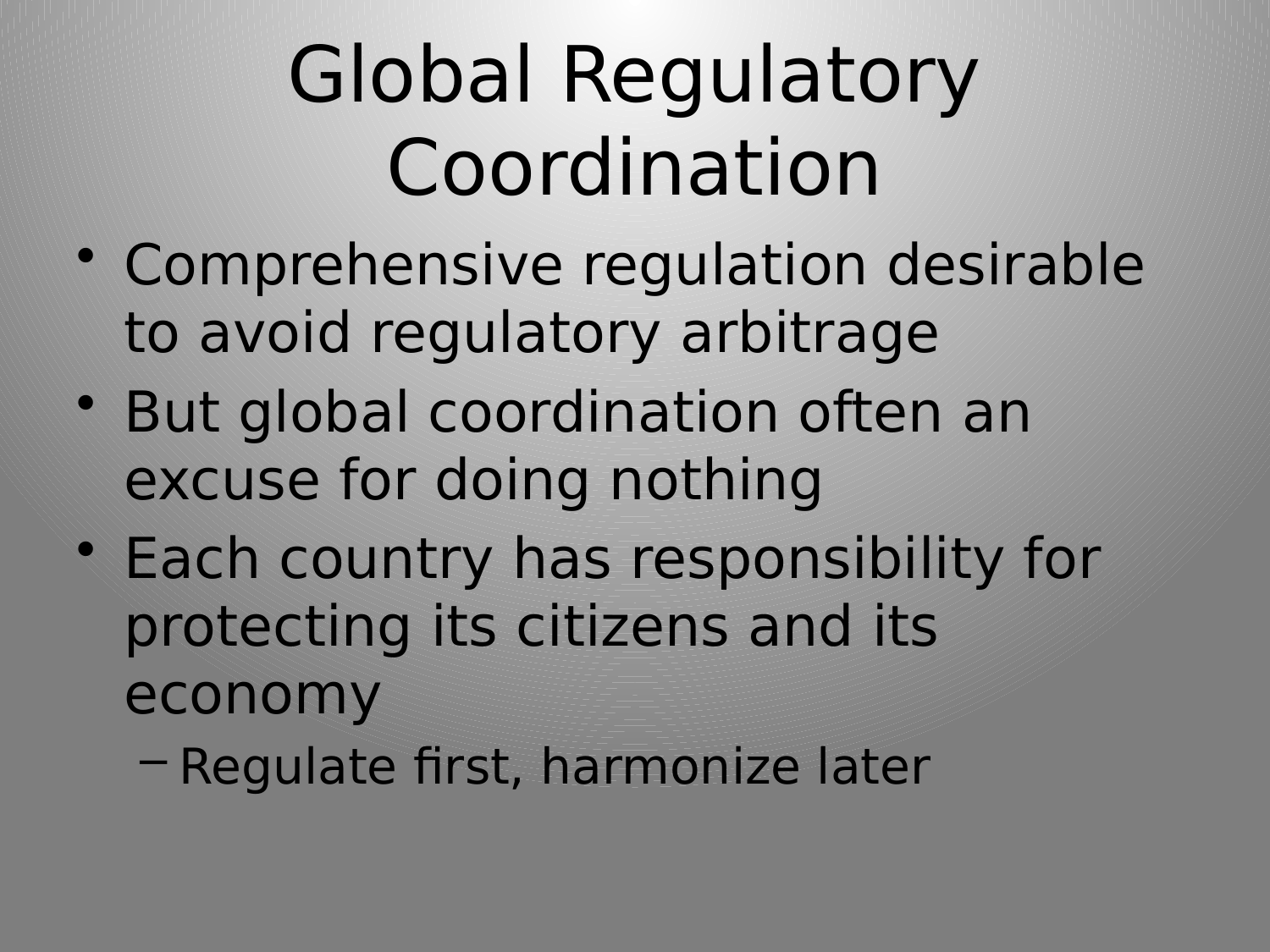

# Global Regulatory Coordination
Comprehensive regulation desirable to avoid regulatory arbitrage
But global coordination often an excuse for doing nothing
Each country has responsibility for protecting its citizens and its economy
Regulate first, harmonize later